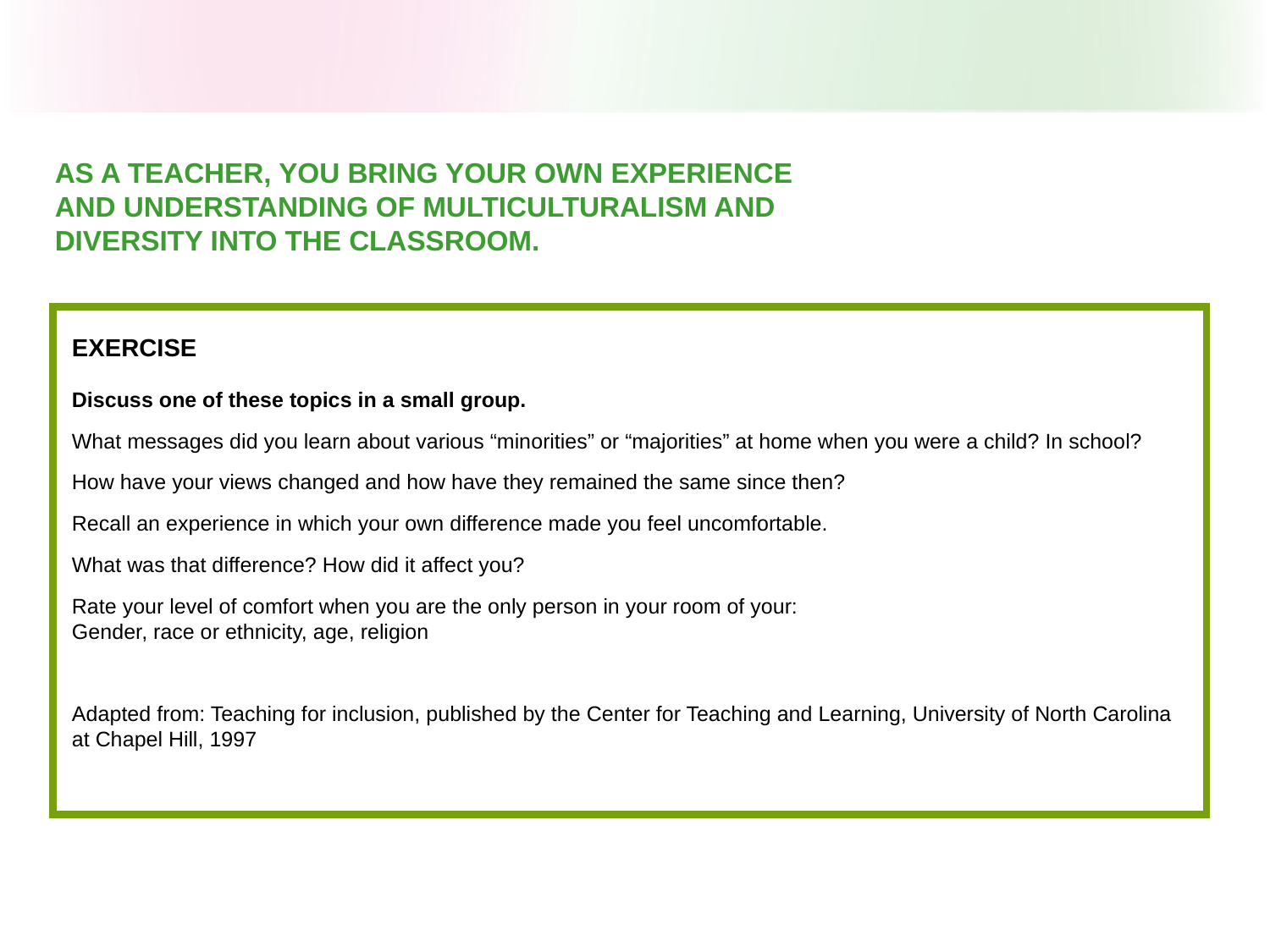

AS A TEACHER, YOU BRING YOUR OWN EXPERIENCE AND UNDERSTANDING OF MULTICULTURALISM AND DIVERSITY INTO THE CLASSROOM.

EXERCISE
Discuss one of these topics in a small group.
What messages did you learn about various “minorities” or “majorities” at home when you were a child? In school?
How have your views changed and how have they remained the same since then?
Recall an experience in which your own difference made you feel uncomfortable.
What was that difference? How did it affect you?
Rate your level of comfort when you are the only person in your room of your:
Gender, race or ethnicity, age, religion

Adapted from: Teaching for inclusion, published by the Center for Teaching and Learning, University of North Carolina at Chapel Hill, 1997